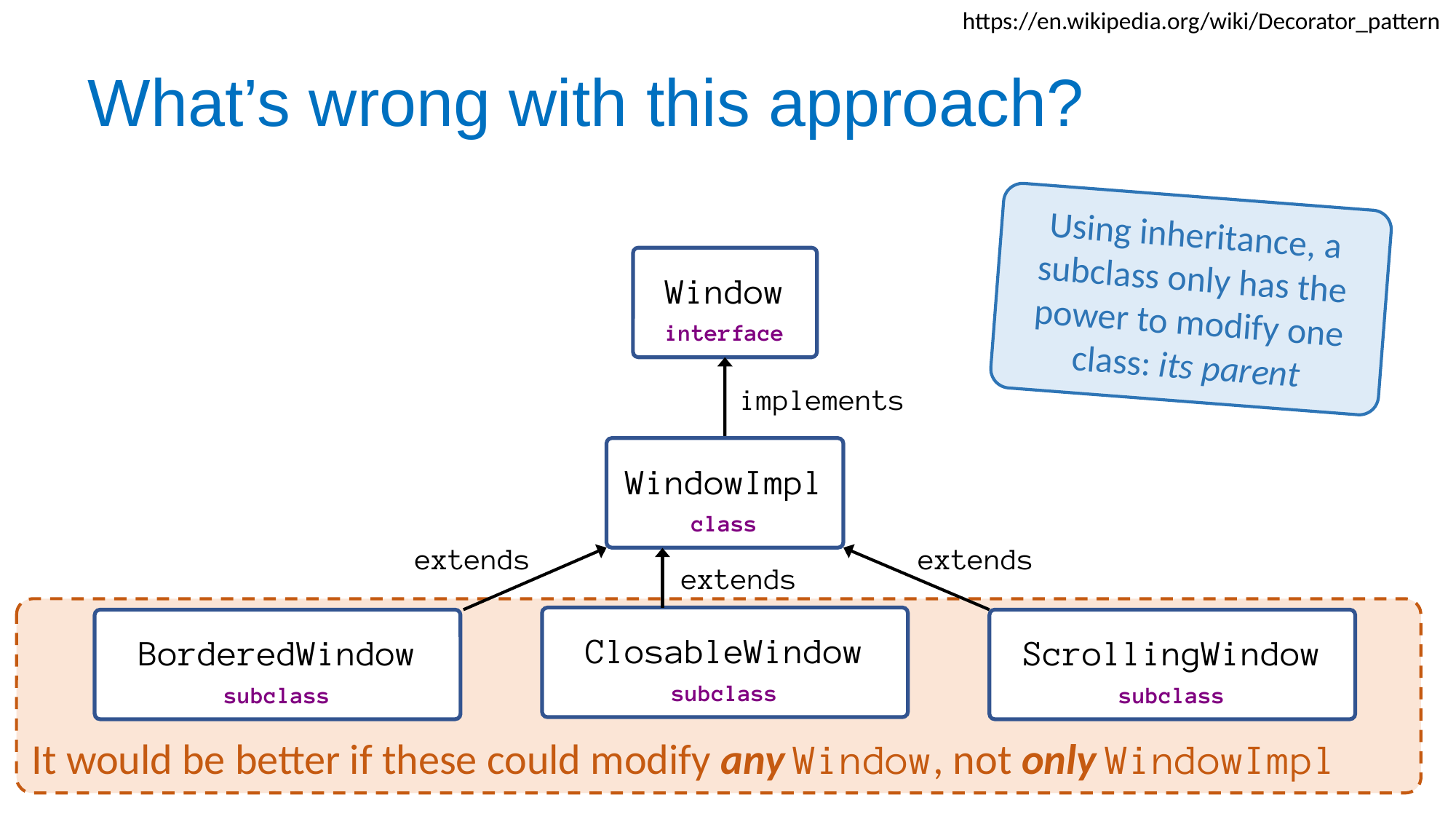

https://en.wikipedia.org/wiki/Decorator_pattern
# What’s wrong with this approach?
Using inheritance, a subclass only has the power to modify one class: its parent
Window
interface
implements
WindowImpl
class
extends
extends
extends
It would be better if these could modify any Window, not only WindowImpl
ClosableWindow
subclass
BorderedWindow
subclass
ScrollingWindow
subclass